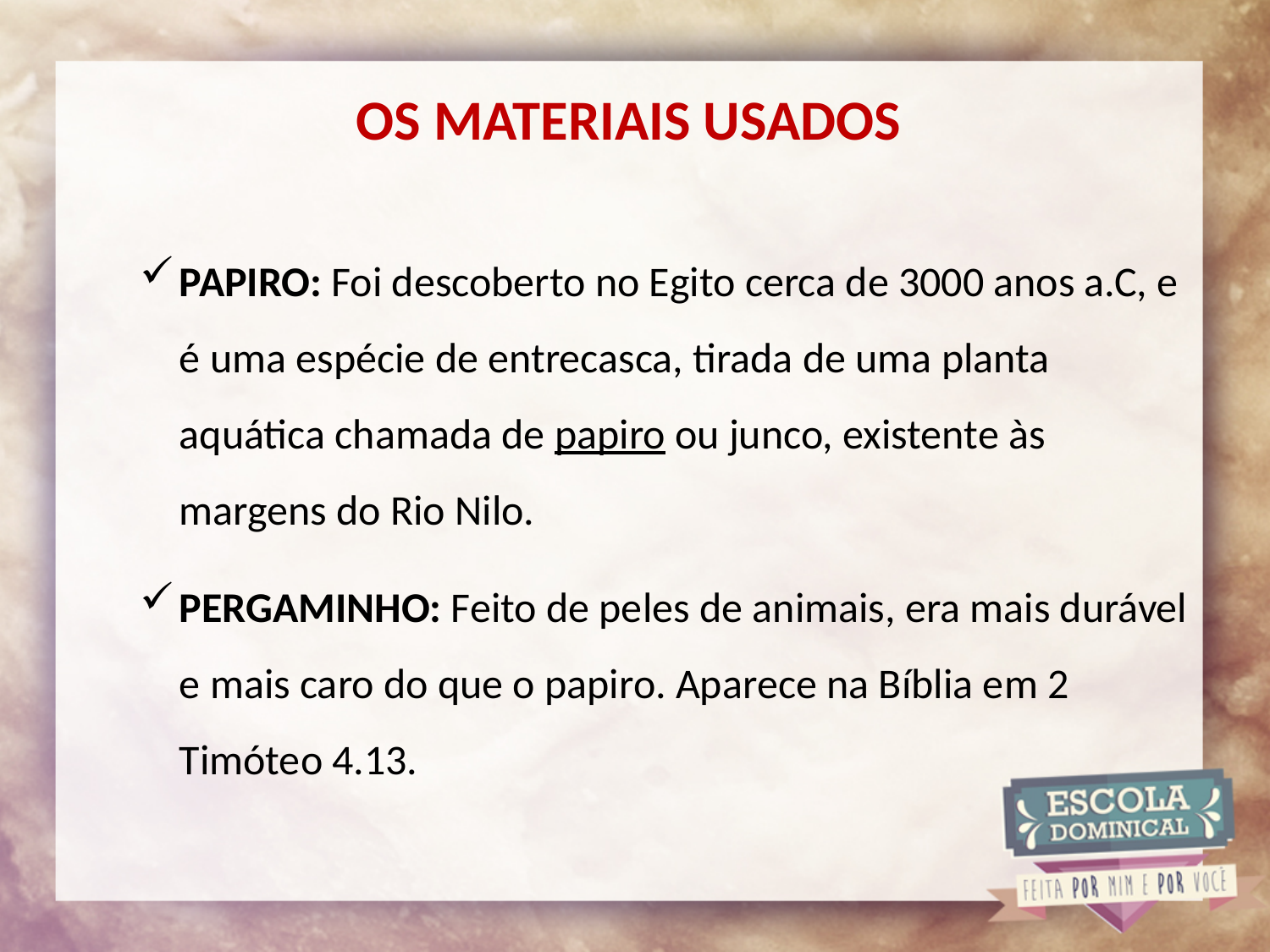

# OS MATERIAIS USADOS
PAPIRO: Foi descoberto no Egito cerca de 3000 anos a.C, e é uma espécie de entrecasca, tirada de uma planta aquática chamada de papiro ou junco, existente às margens do Rio Nilo.
PERGAMINHO: Feito de peles de animais, era mais durável e mais caro do que o papiro. Aparece na Bíblia em 2 Timóteo 4.13.